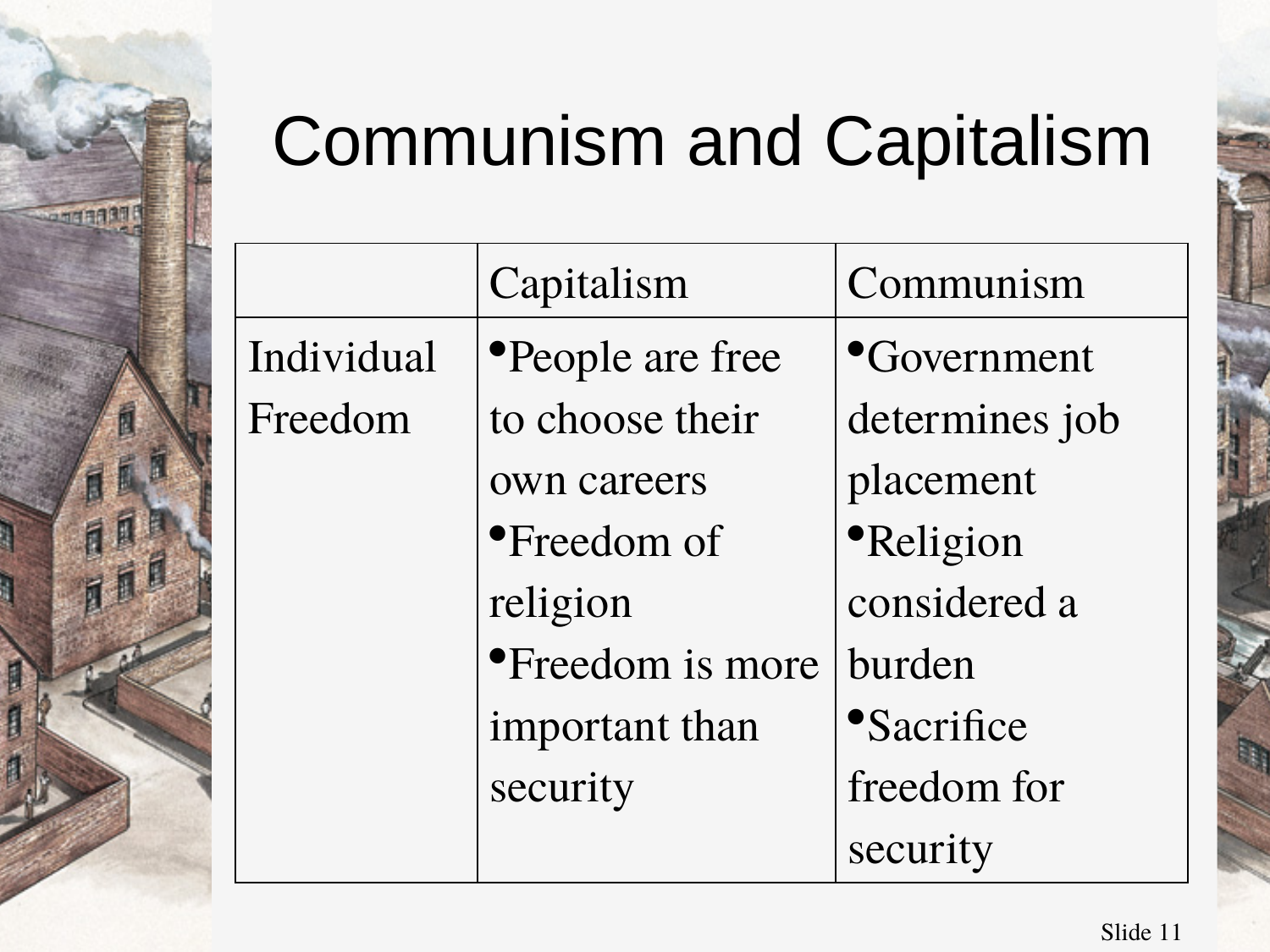

# Communism and Capitalism
|  | Capitalism | Communism |
| --- | --- | --- |
| Individual Freedom | People are free to choose their own careers Freedom of religion Freedom is more important than security | Government determines job placement Religion considered a burden Sacrifice freedom for security |
Slide 11